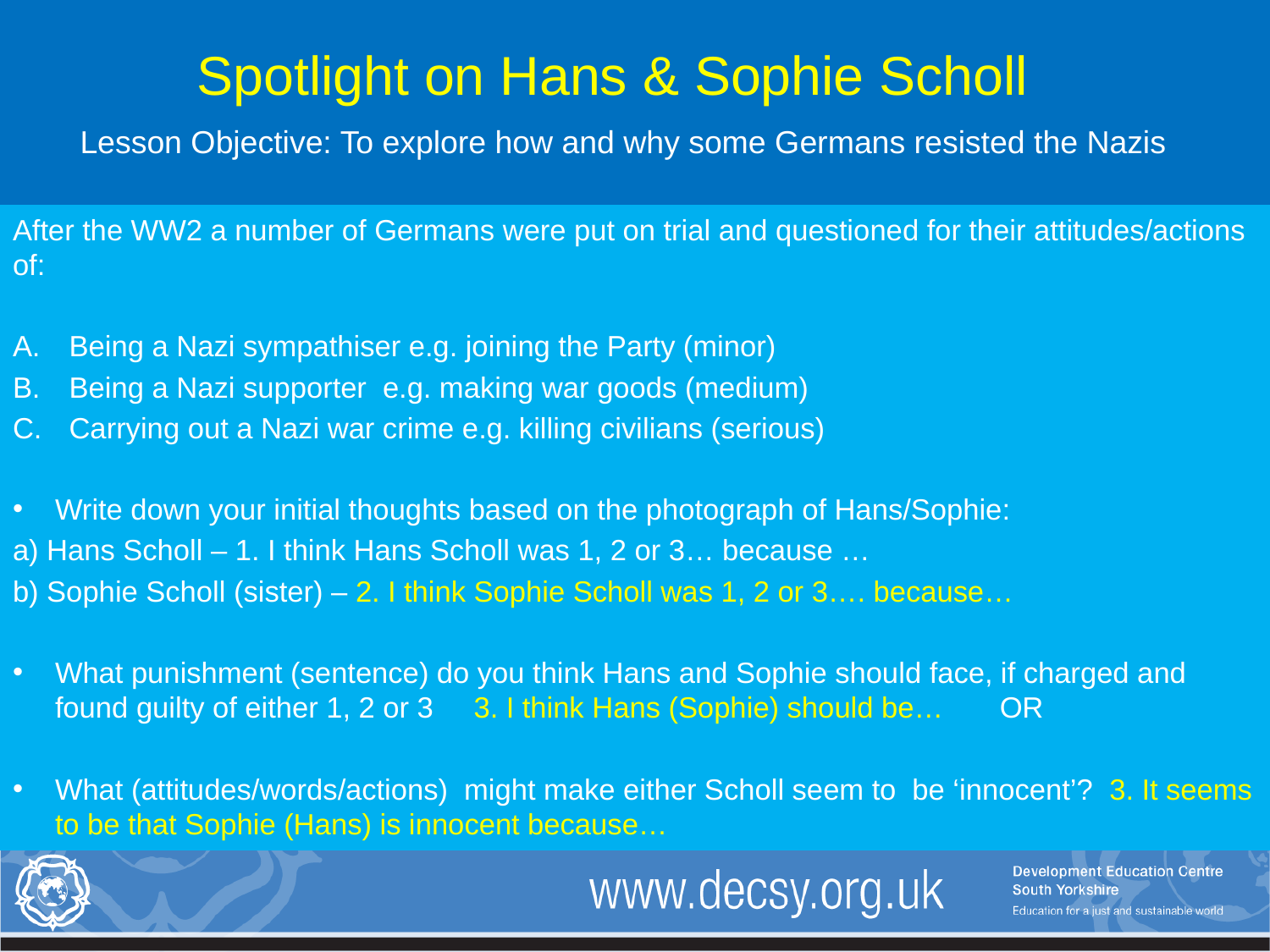

# Spotlight on Hans & Sophie Scholl
Lesson Objective: To explore how and why some Germans resisted the Nazis
After the WW2 a number of Germans were put on trial and questioned for their attitudes/actions of:

Being a Nazi sympathiser e.g. joining the Party (minor)
Being a Nazi supporter  e.g. making war goods (medium)
Carrying out a Nazi war crime e.g. killing civilians (serious)

Write down your initial thoughts based on the photograph of Hans/Sophie:
a) Hans Scholl – 1. I think Hans Scholl was 1, 2 or 3… because …
b) Sophie Scholl (sister) – 2. I think Sophie Scholl was 1, 2 or 3…. because…

What punishment (sentence) do you think Hans and Sophie should face, if charged and found guilty of either 1, 2 or 3     3. I think Hans (Sophie) should be…       OR

What (attitudes/words/actions)  might make either Scholl seem to  be ‘innocent’?  3. It seems to be that Sophie (Hans) is innocent because…